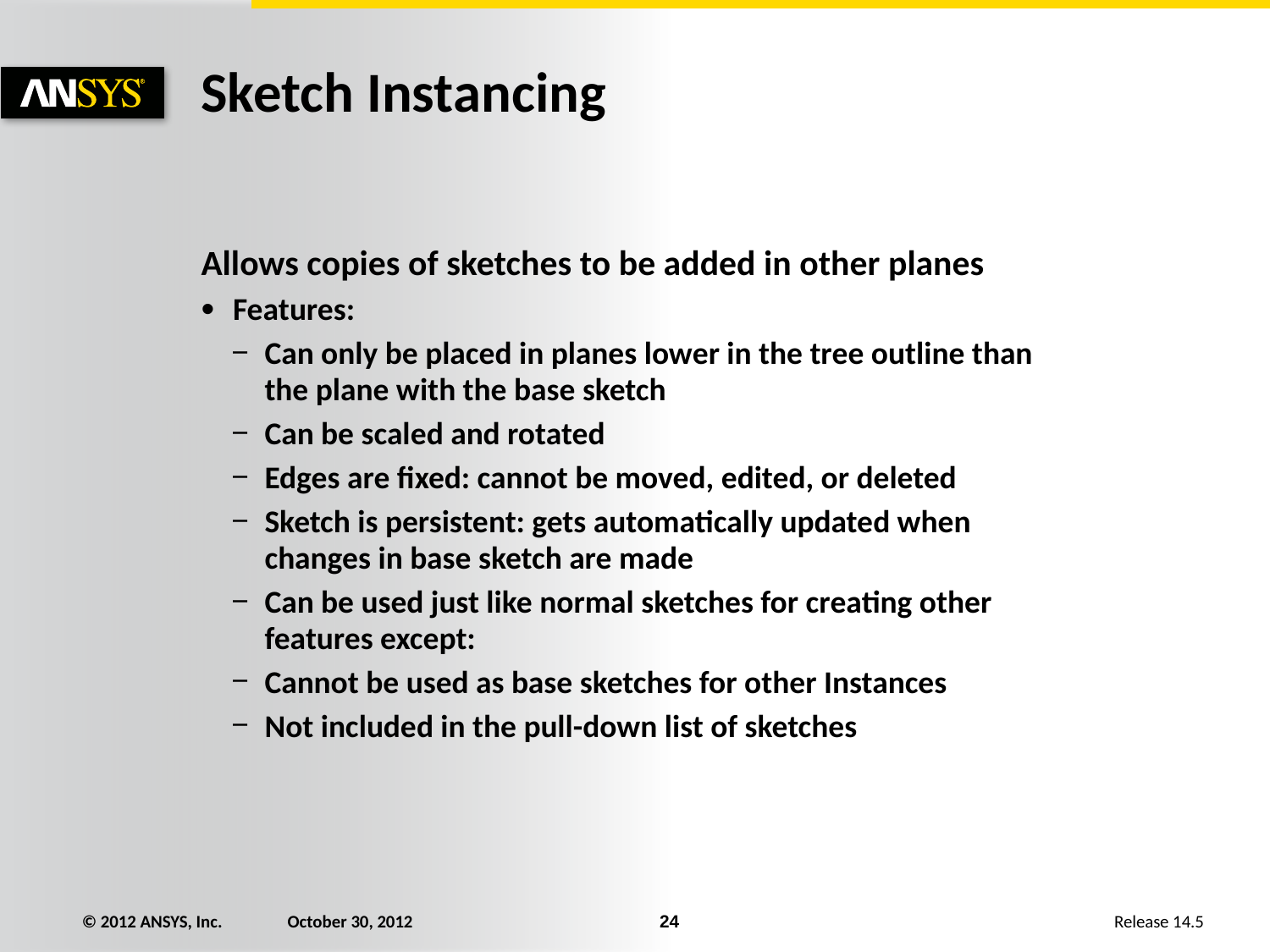

# Sketch Instancing
Allows copies of sketches to be added in other planes
Features:
Can only be placed in planes lower in the tree outline than the plane with the base sketch
Can be scaled and rotated
Edges are fixed: cannot be moved, edited, or deleted
Sketch is persistent: gets automatically updated when changes in base sketch are made
Can be used just like normal sketches for creating other features except:
Cannot be used as base sketches for other Instances
Not included in the pull-down list of sketches